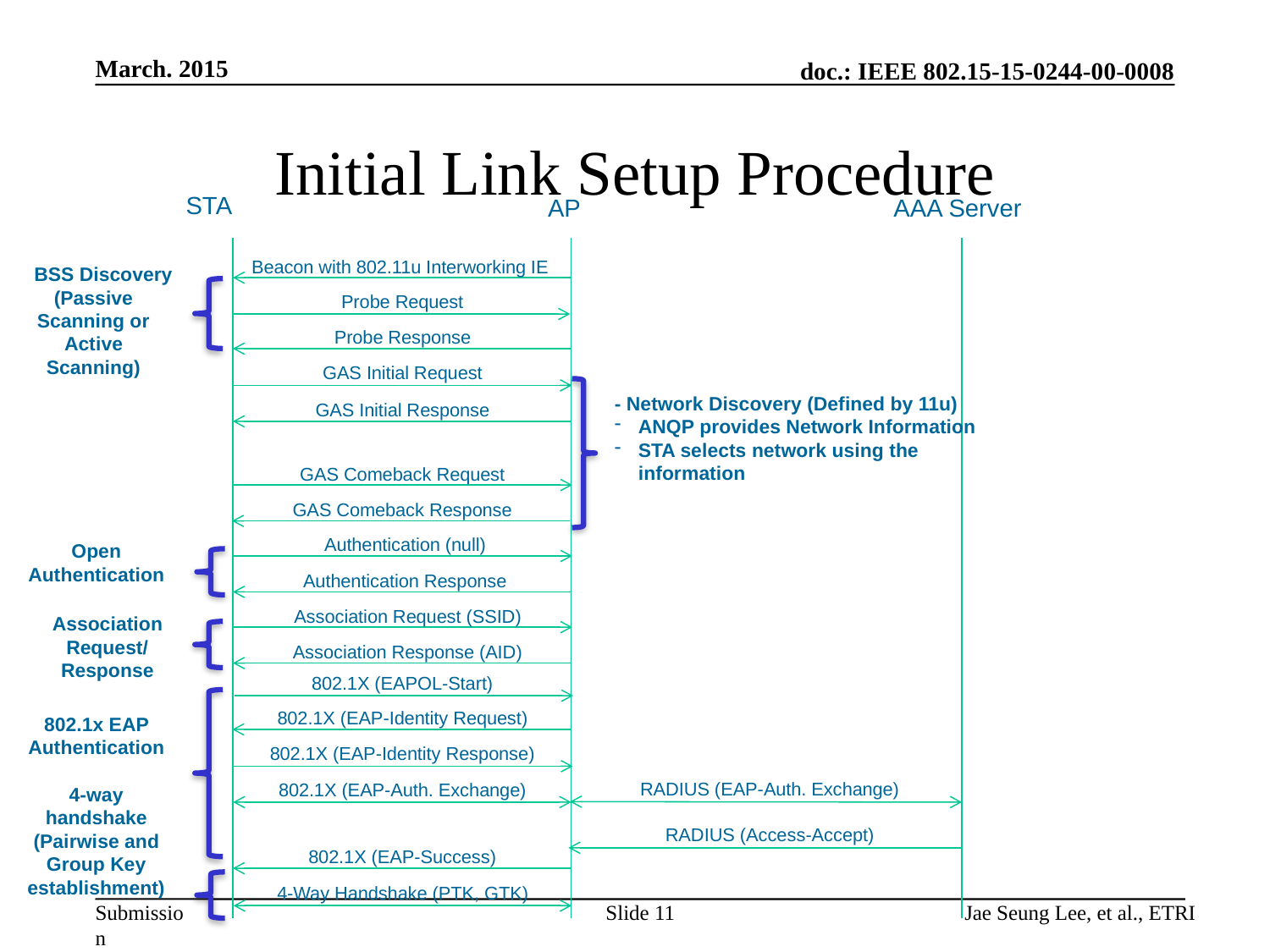

March. 2015
# Initial Link Setup Procedure
STA
AP
AAA Server
Beacon with 802.11u Interworking IE
BSS Discovery
(Passive Scanning or Active Scanning)

Probe Request
Probe Response
GAS Initial Request

- Network Discovery (Defined by 11u)
ANQP provides Network Information
STA selects network using the information
GAS Initial Response
GAS Comeback Request
GAS Comeback Response
Authentication (null)
Open Authentication

Authentication Response
Association Request (SSID)
Association Request/
Response

Association Response (AID)
802.1X (EAPOL-Start)

802.1X (EAP-Identity Request)
802.1x EAP Authentication
802.1X (EAP-Identity Response)
RADIUS (EAP-Auth. Exchange)
802.1X (EAP-Auth. Exchange)
4-way handshake
(Pairwise and Group Key establishment)
RADIUS (Access-Accept)
802.1X (EAP-Success)

4-Way Handshake (PTK, GTK)
Slide 11
Jae Seung Lee, et al., ETRI